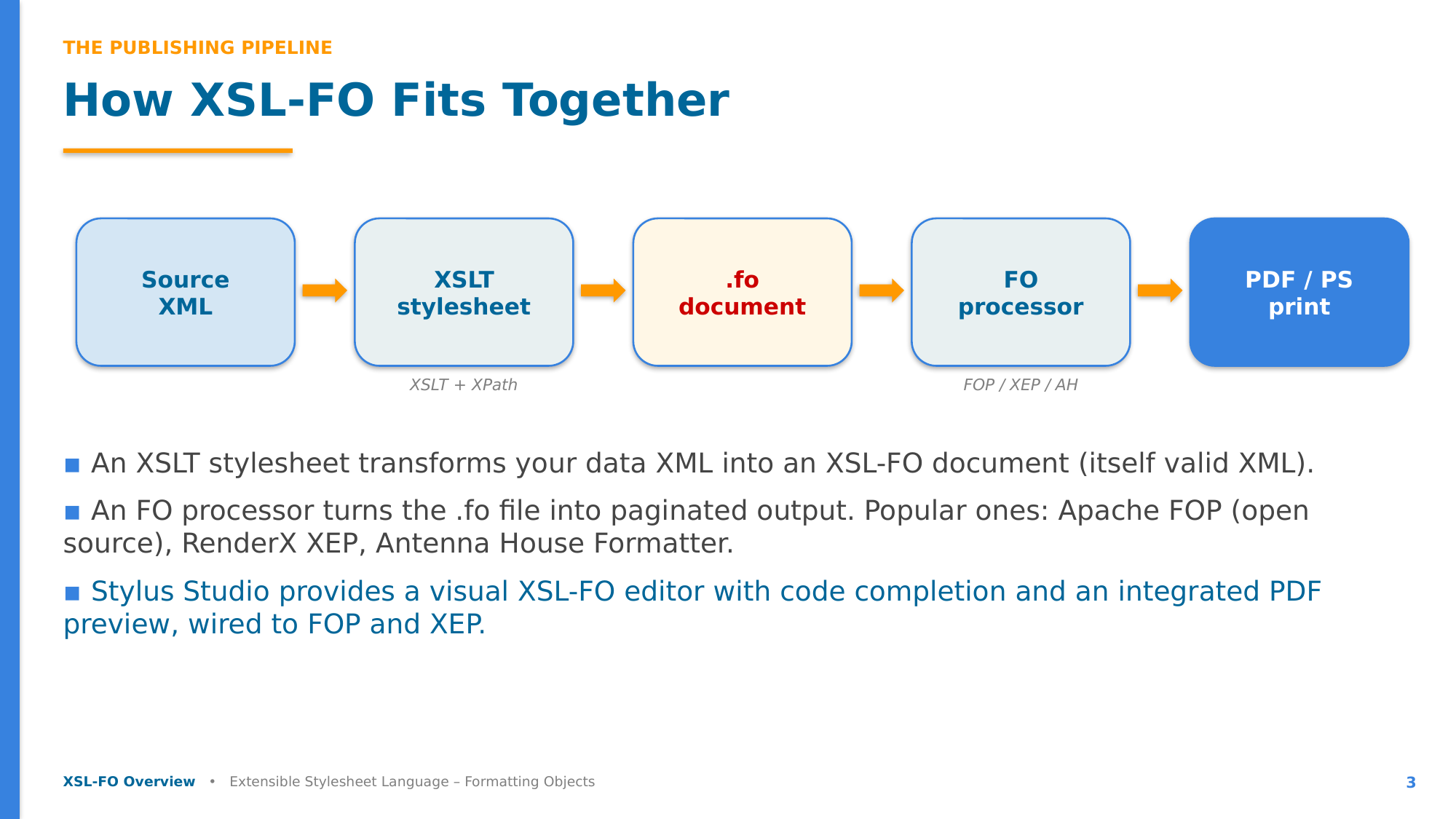

THE PUBLISHING PIPELINE
How XSL-FO Fits Together

Source
XML
XSLT
stylesheet
.fo
document
FO
processor
PDF / PS
print

XSLT + XPath
FOP / XEP / AH
▪ An XSLT stylesheet transforms your data XML into an XSL-FO document (itself valid XML).
▪ An FO processor turns the .fo file into paginated output. Popular ones: Apache FOP (open source), RenderX XEP, Antenna House Formatter.
▪ Stylus Studio provides a visual XSL-FO editor with code completion and an integrated PDF preview, wired to FOP and XEP.
XSL-FO Overview   •   Extensible Stylesheet Language – Formatting Objects
3